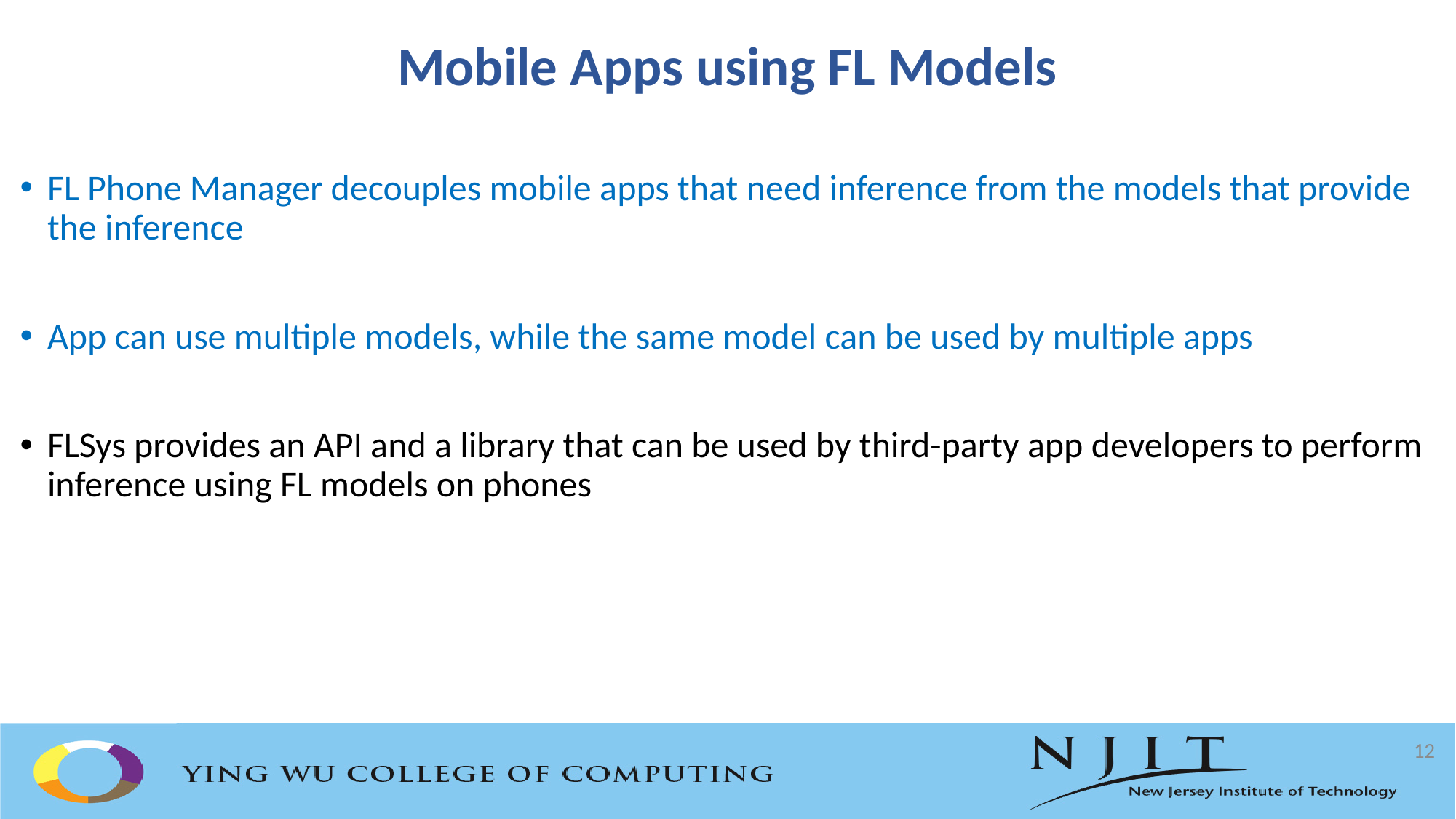

# Mobile Apps using FL Models
FL Phone Manager decouples mobile apps that need inference from the models that provide the inference

App can use multiple models, while the same model can be used by multiple apps

FLSys provides an API and a library that can be used by third-party app developers to perform inference using FL models on phones
12